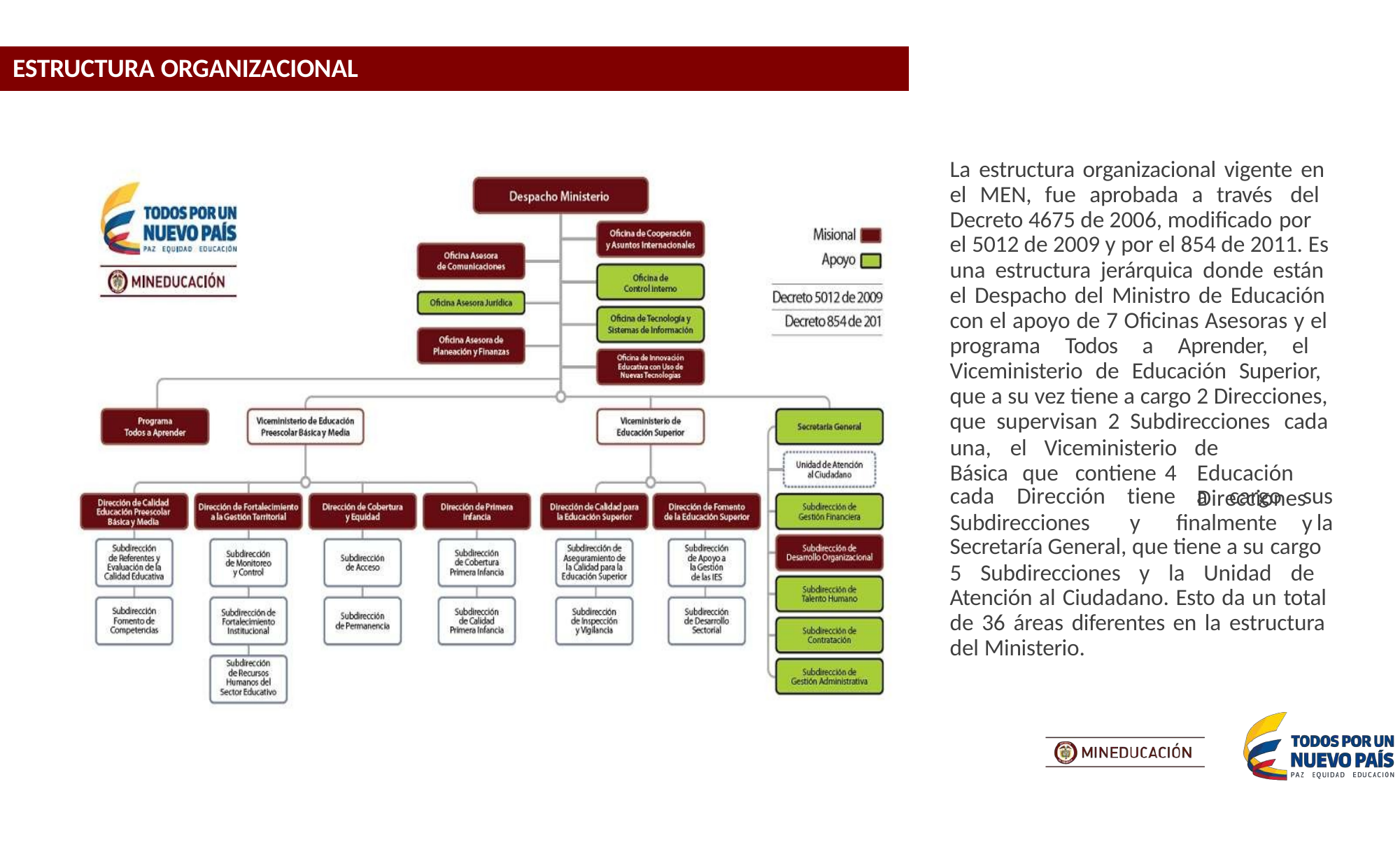

# ESTRUCTURA ORGANIZACIONAL
La estructura organizacional vigente en  el MEN, fue aprobada a través del  Decreto 4675 de 2006, modificado por
el 5012 de 2009 y por el 854 de 2011. Es
una estructura jerárquica donde están  el Despacho del Ministro de Educación  con el apoyo de 7 Oficinas Asesoras y el  programa Todos a Aprender, el  Viceministerio de Educación Superior,  que a su vez tiene a cargo 2 Direcciones,  que  supervisan  2  Subdirecciones  cada

una,	el	Viceministerio  Básica  que	contiene 4
de	Educación  Direcciones	y
cada	Dirección	tiene
y
a	cargo	sus
la
Subdirecciones
finalmente
Secretaría General, que tiene a su cargo
5 Subdirecciones y la Unidad de  Atención al Ciudadano. Esto da un total  de 36 áreas diferentes en la estructura  del Ministerio.